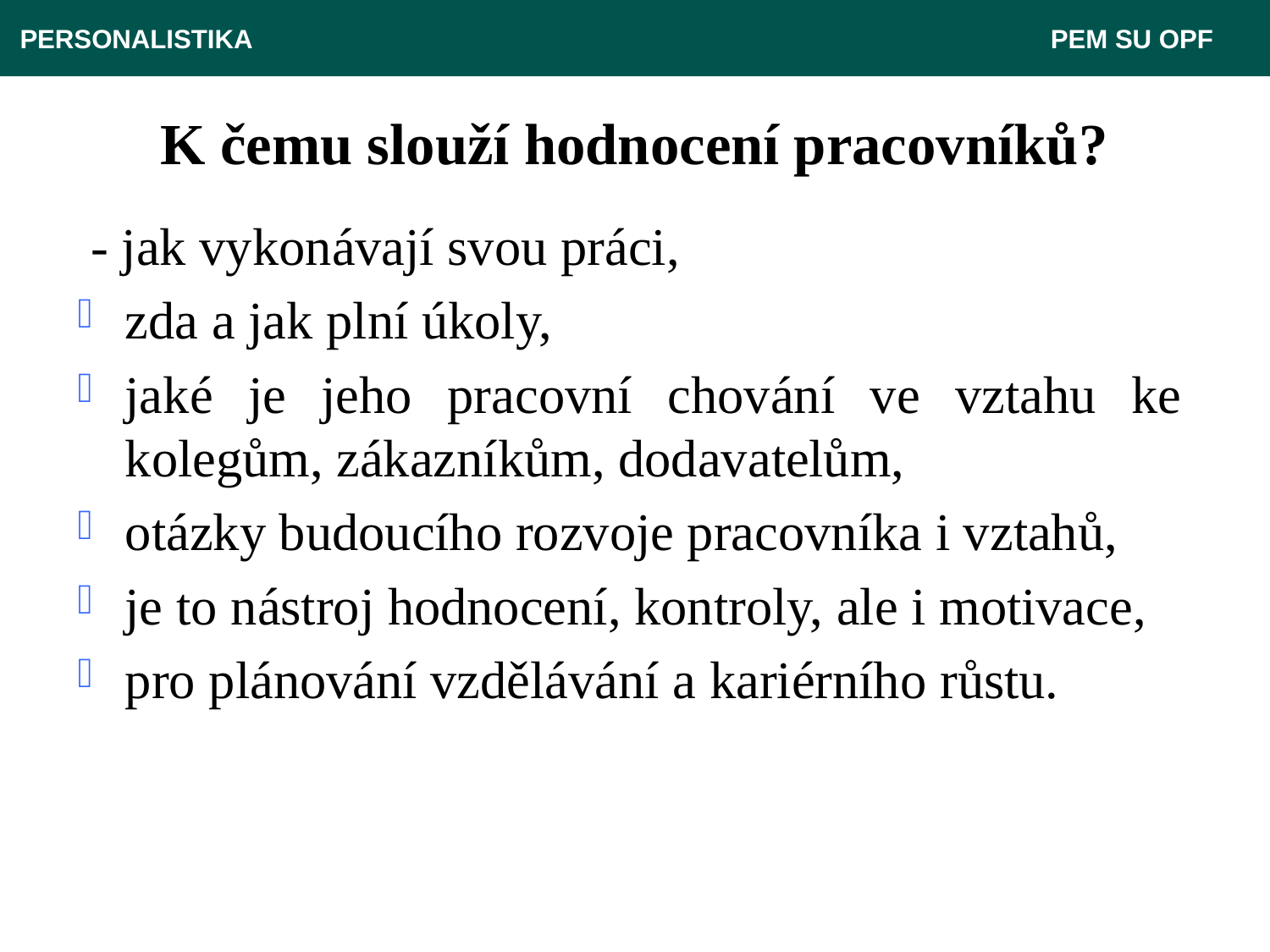

PERSONALISTIKA 							   PEM SU OPF
# K čemu slouží hodnocení pracovníků?
 - jak vykonávají svou práci,
zda a jak plní úkoly,
jaké je jeho pracovní chování ve vztahu ke kolegům, zákazníkům, dodavatelům,
otázky budoucího rozvoje pracovníka i vztahů,
je to nástroj hodnocení, kontroly, ale i motivace,
pro plánování vzdělávání a kariérního růstu.